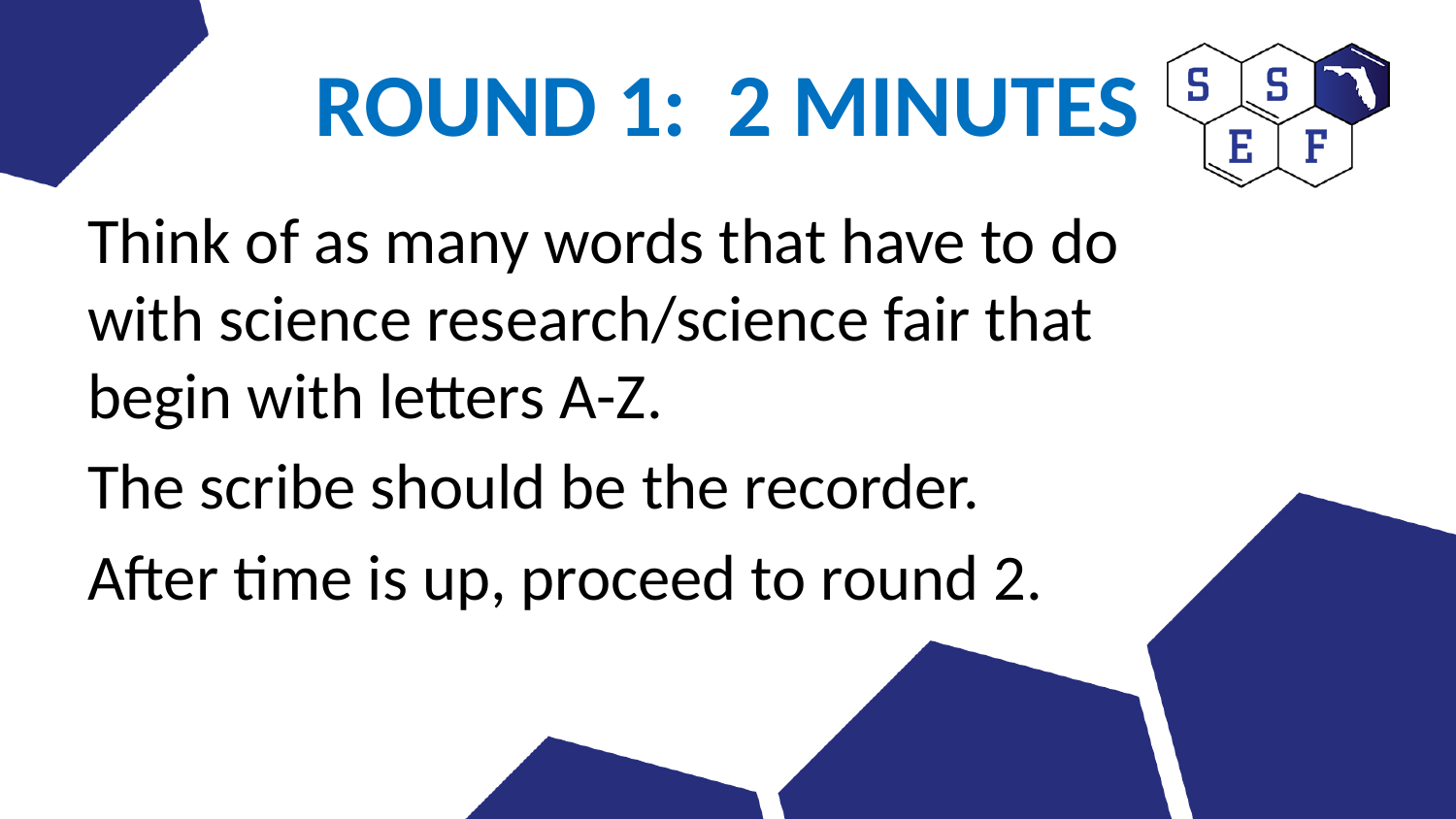

# ROUND 1:  2 MINUTES
Think of as many words that have to do with science research/science fair that begin with letters A-Z.
The scribe should be the recorder.
After time is up, proceed to round 2.